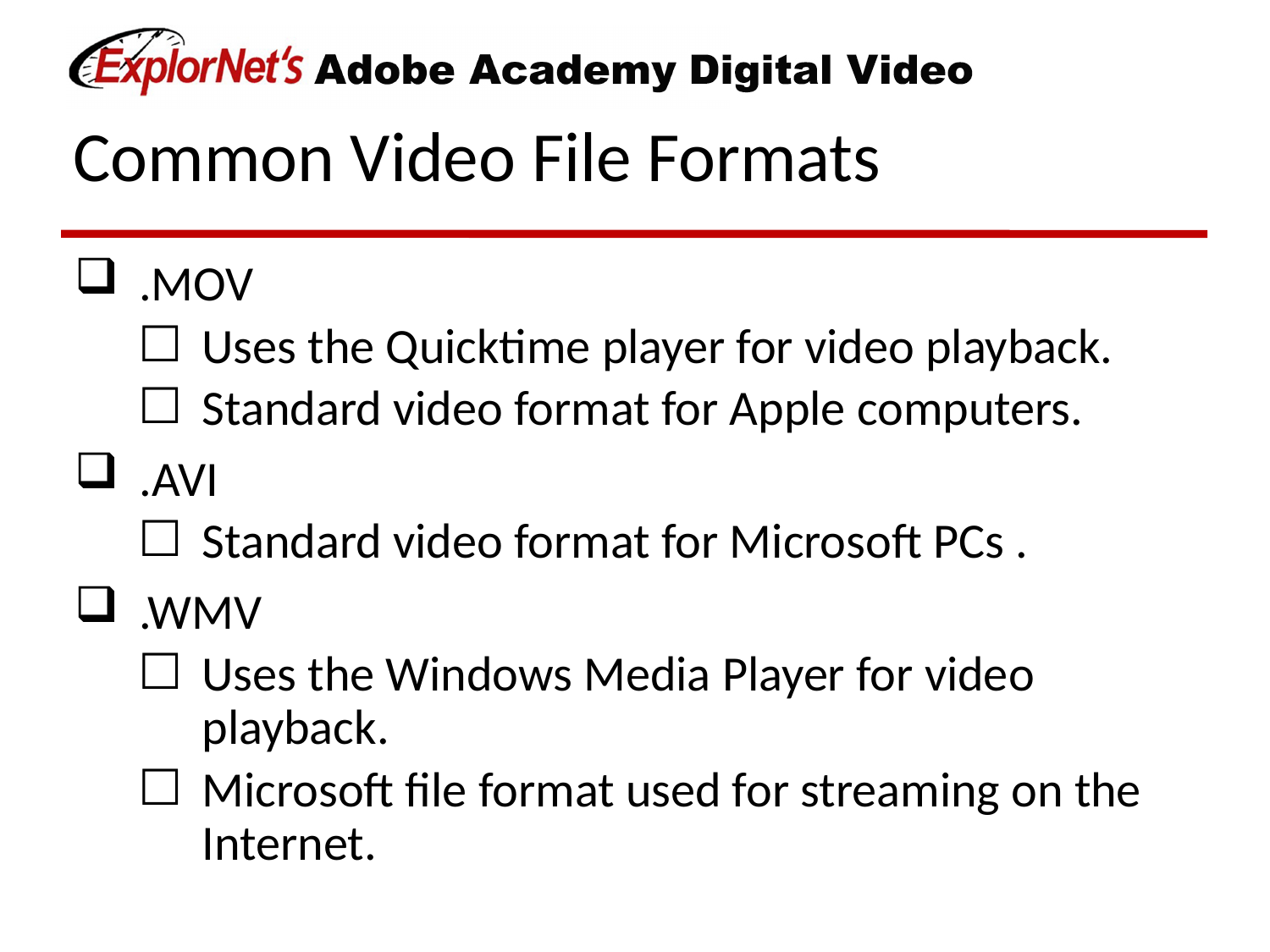

# Common Video File Formats
.MOV
Uses the Quicktime player for video playback.
Standard video format for Apple computers.
.AVI
Standard video format for Microsoft PCs .
.WMV
Uses the Windows Media Player for video playback.
Microsoft file format used for streaming on the Internet.